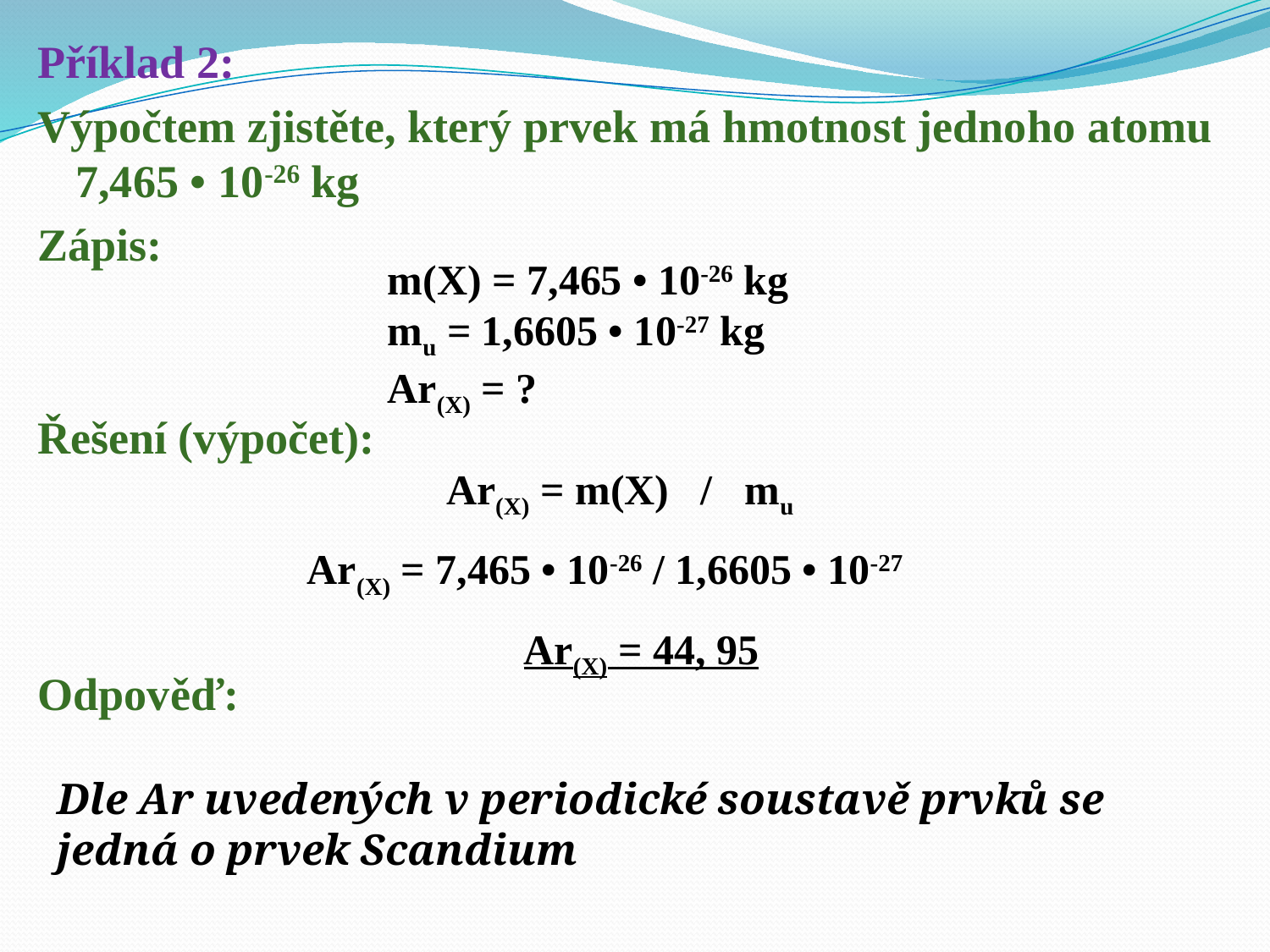

Příklad 2:
Výpočtem zjistěte, který prvek má hmotnost jednoho atomu 7,465 • 10-26 kg
Zápis:

Řešení (výpočet):

Odpověď:
m(X) = 7,465 • 10-26 kg
mu = 1,6605 • 10-27 kg
Ar(X) = ?
Ar(X) = m(X)   /   mu
Ar(X) = 7,465 • 10-26 / 1,6605 • 10-27
Ar(X) = 44, 95
Dle Ar uvedených v periodické soustavě prvků se jedná o prvek Scandium